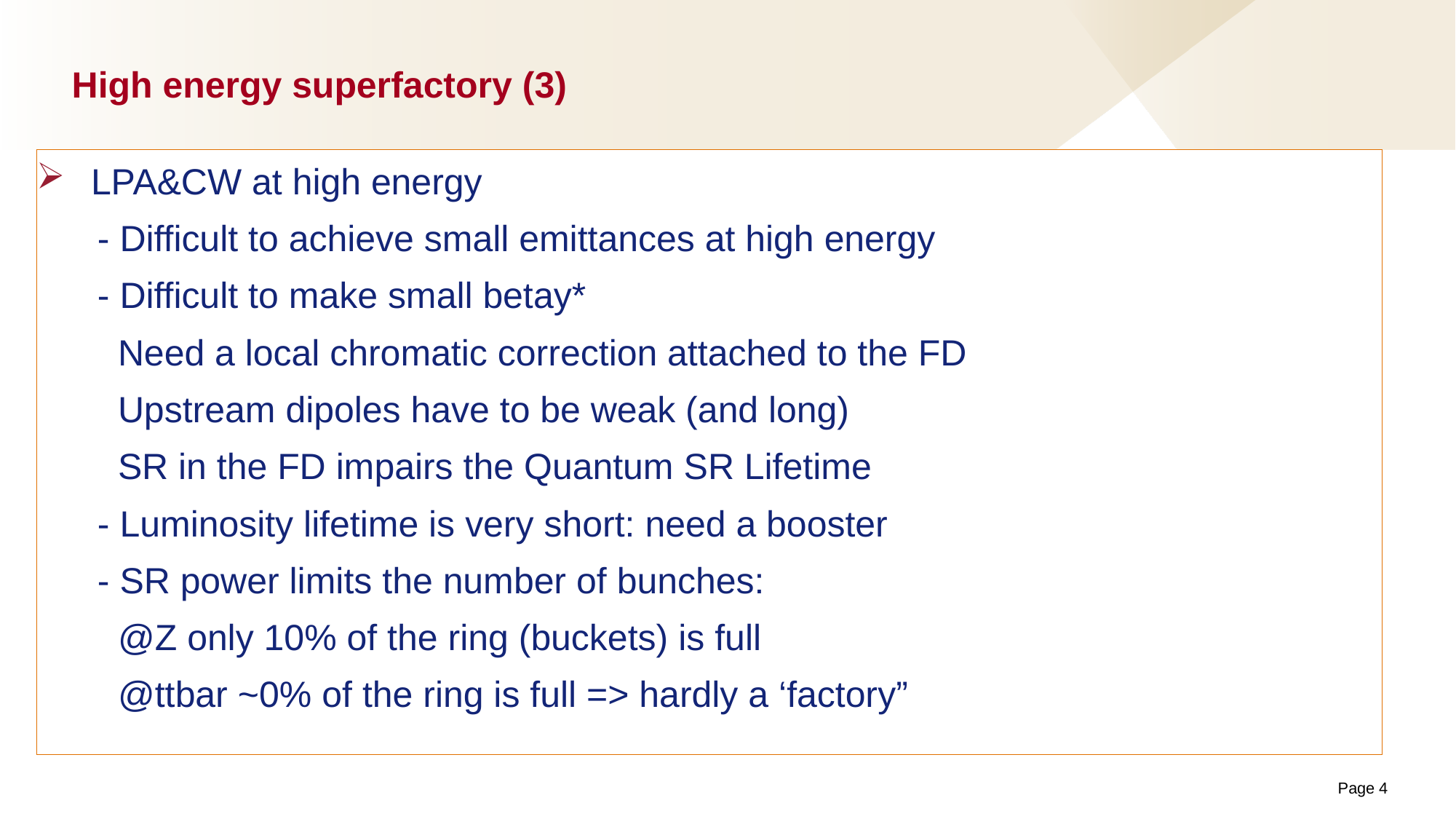

# High energy superfactory (3)
LPA&CW at high energy
      - Difficult to achieve small emittances at high energy
      - Difficult to make small betay*
        Need a local chromatic correction attached to the FD
        Upstream dipoles have to be weak (and long)
        SR in the FD impairs the Quantum SR Lifetime
      - Luminosity lifetime is very short: need a booster
      - SR power limits the number of bunches:
        @Z only 10% of the ring (buckets) is full
        @ttbar ~0% of the ring is full => hardly a ‘factory”

Page 4